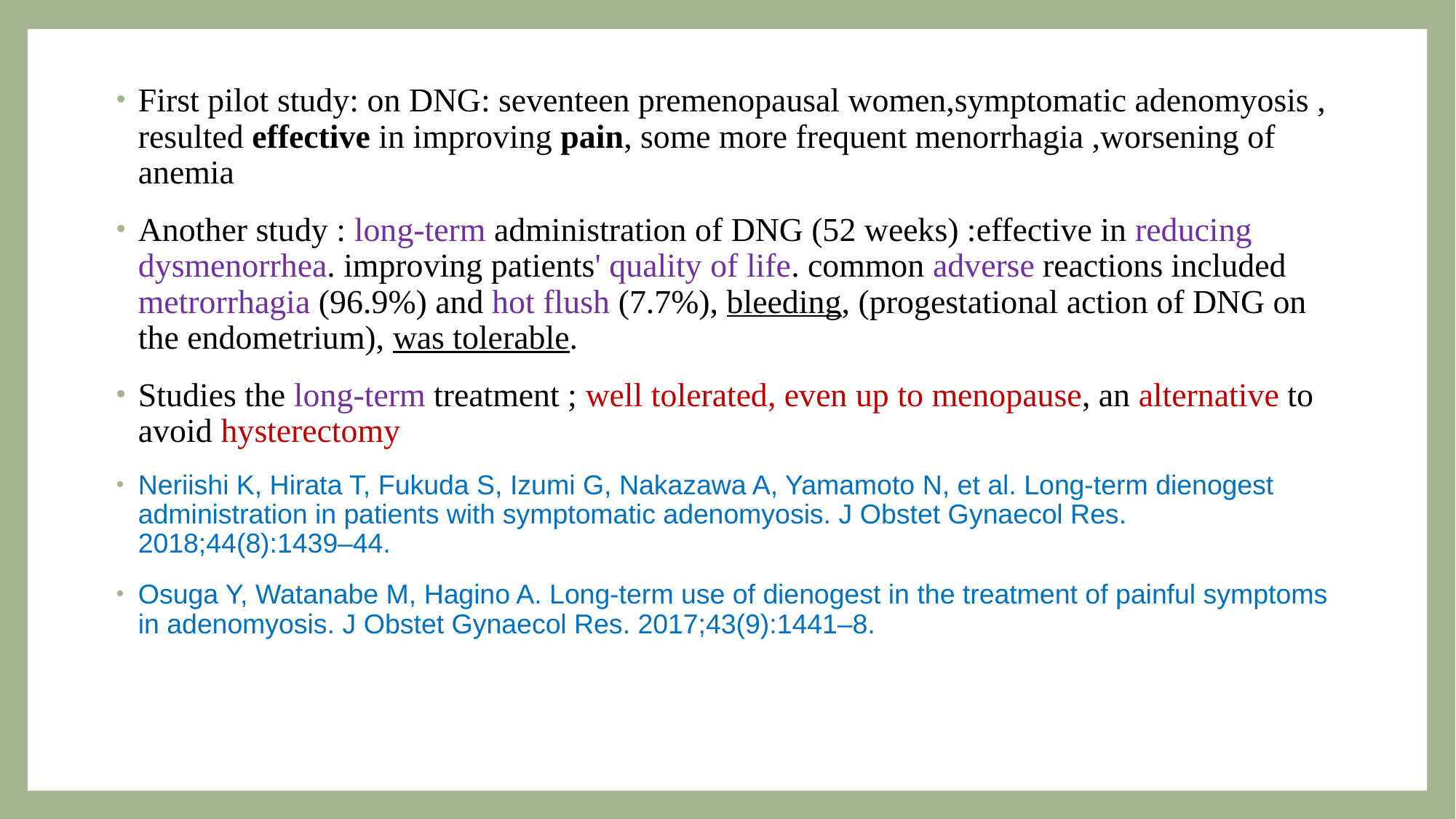

First pilot study: on DNG: seventeen premenopausal women,symptomatic adenomyosis , resulted effective in improving pain, some more frequent menorrhagia ,worsening of anemia
Another study : long-term administration of DNG (52 weeks) :effective in reducing dysmenorrhea. improving patients' quality of life. common adverse reactions included metrorrhagia (96.9%) and hot flush (7.7%), bleeding, (progestational action of DNG on the endometrium), was tolerable.
Studies the long-term treatment ; well tolerated, even up to menopause, an alternative to avoid hysterectomy
Neriishi K, Hirata T, Fukuda S, Izumi G, Nakazawa A, Yamamoto N, et al. Long-term dienogest administration in patients with symptomatic adenomyosis. J Obstet Gynaecol Res. 2018;44(8):1439–44.
Osuga Y, Watanabe M, Hagino A. Long-term use of dienogest in the treatment of painful symptoms in adenomyosis. J Obstet Gynaecol Res. 2017;43(9):1441–8.